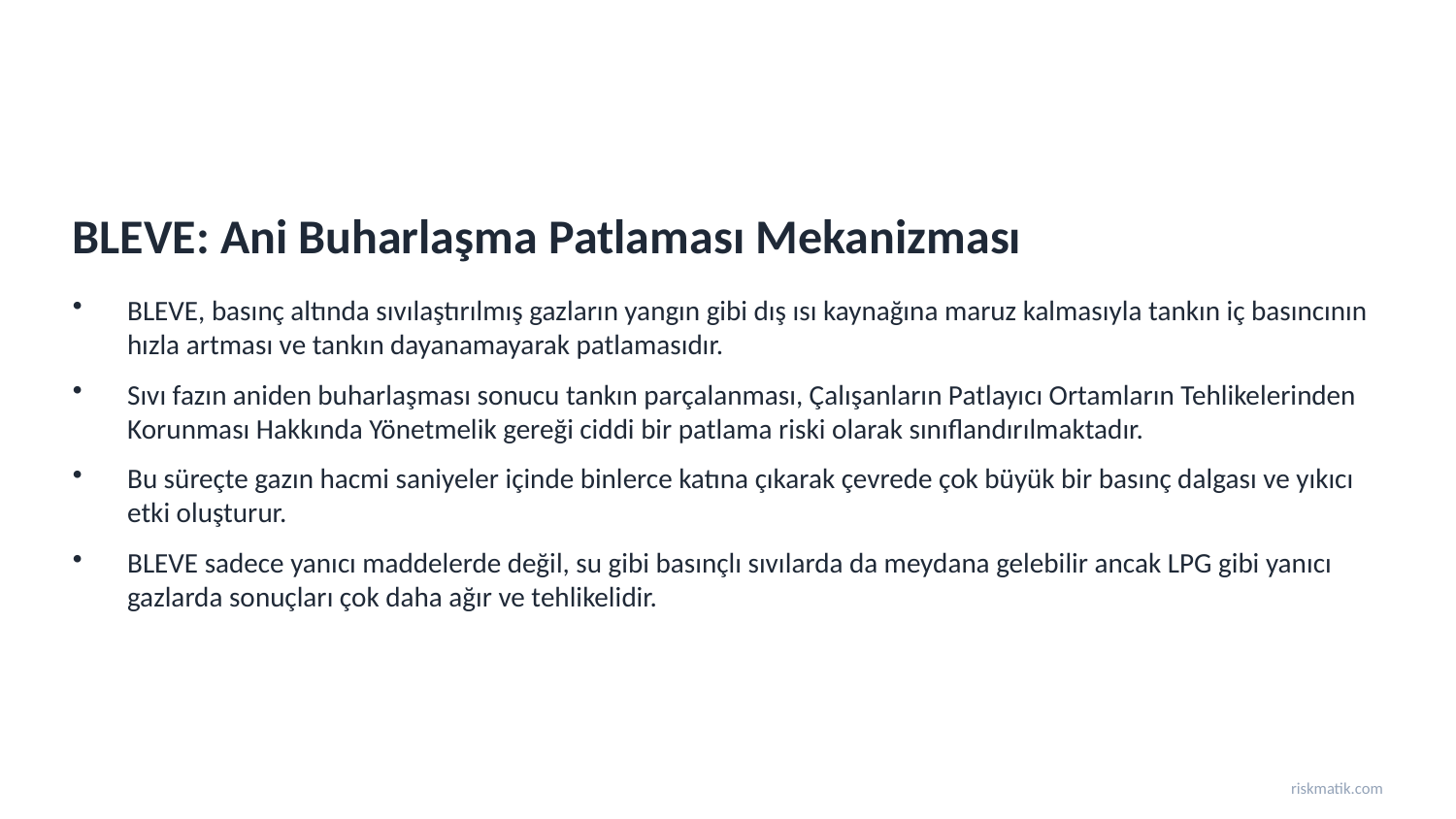

BLEVE: Ani Buharlaşma Patlaması Mekanizması
BLEVE, basınç altında sıvılaştırılmış gazların yangın gibi dış ısı kaynağına maruz kalmasıyla tankın iç basıncının hızla artması ve tankın dayanamayarak patlamasıdır.
Sıvı fazın aniden buharlaşması sonucu tankın parçalanması, Çalışanların Patlayıcı Ortamların Tehlikelerinden Korunması Hakkında Yönetmelik gereği ciddi bir patlama riski olarak sınıflandırılmaktadır.
Bu süreçte gazın hacmi saniyeler içinde binlerce katına çıkarak çevrede çok büyük bir basınç dalgası ve yıkıcı etki oluşturur.
BLEVE sadece yanıcı maddelerde değil, su gibi basınçlı sıvılarda da meydana gelebilir ancak LPG gibi yanıcı gazlarda sonuçları çok daha ağır ve tehlikelidir.
riskmatik.com